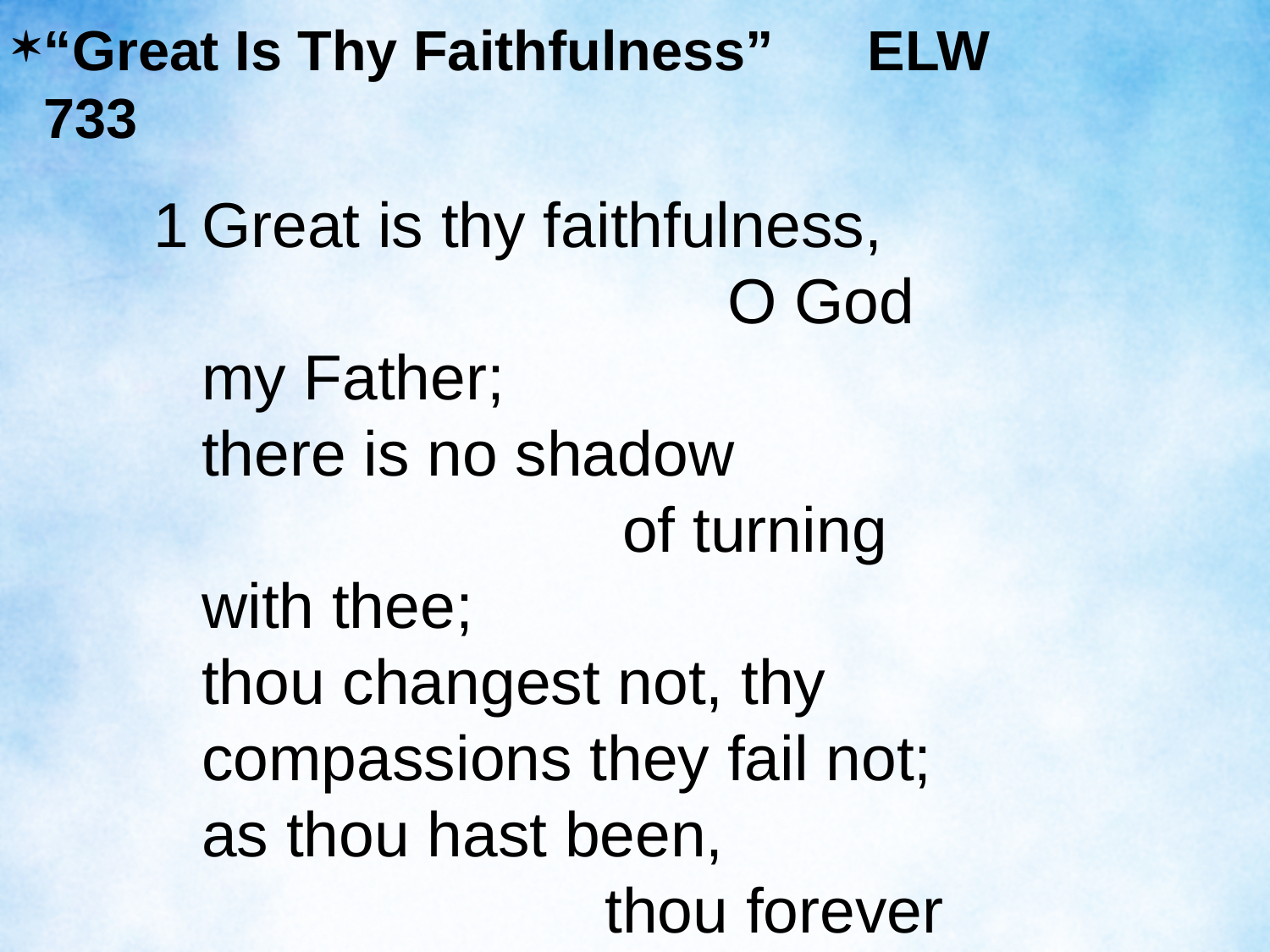

“Great Is Thy Faithfulness”      ELW 733
1	Great is thy faithfulness,                                      O God my Father;
	there is no shadow                                        of turning with thee;
	thou changest not, thy compassions they fail not;
	as thou hast been,                                        thou forever wilt be.